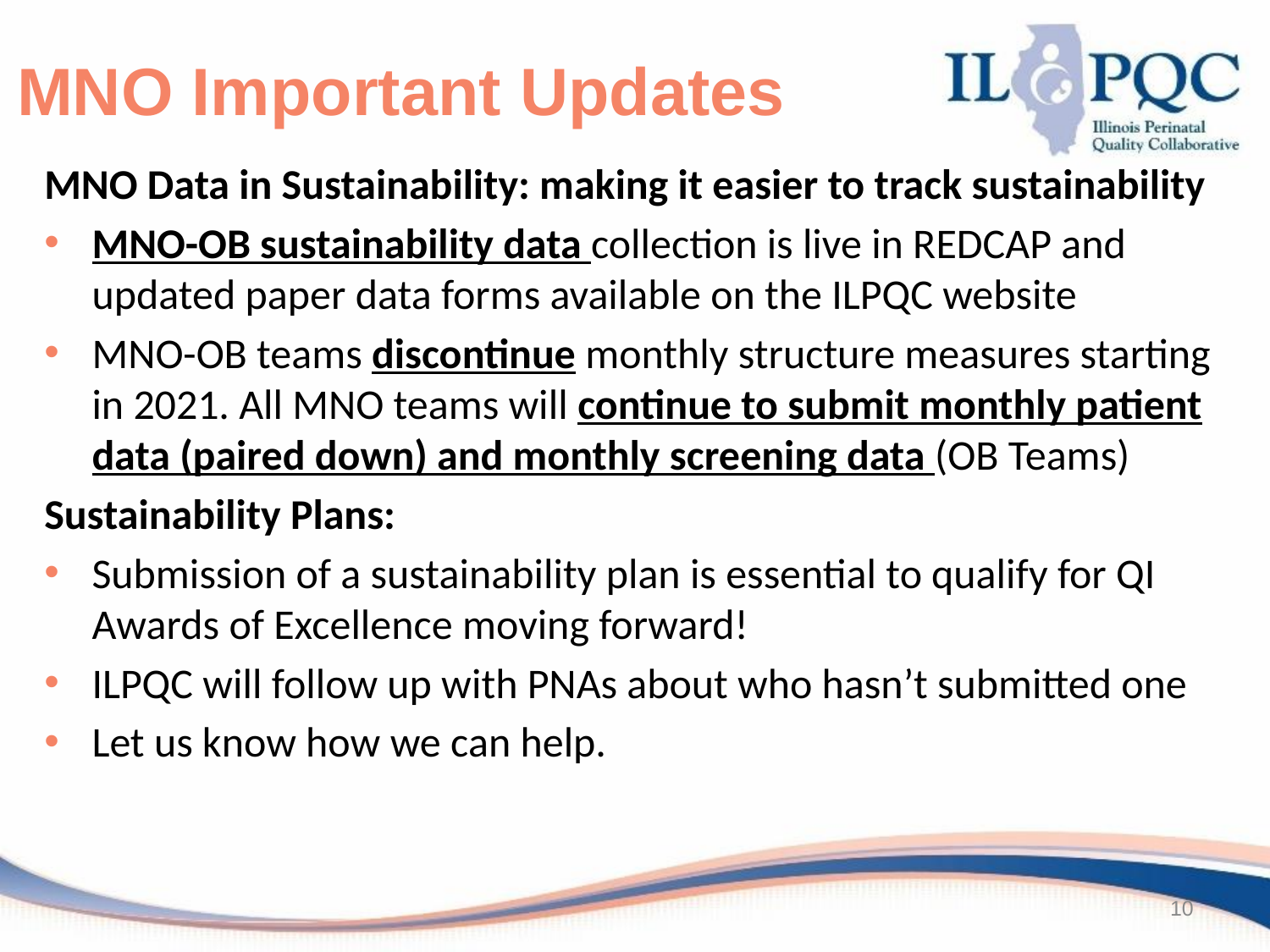

MNO Important Updates
MNO Data in Sustainability: making it easier to track sustainability
MNO-OB sustainability data collection is live in REDCAP and updated paper data forms available on the ILPQC website
MNO-OB teams discontinue monthly structure measures starting in 2021. All MNO teams will continue to submit monthly patient data (paired down) and monthly screening data (OB Teams)
Sustainability Plans:
Submission of a sustainability plan is essential to qualify for QI Awards of Excellence moving forward!
ILPQC will follow up with PNAs about who hasn’t submitted one
Let us know how we can help.

10